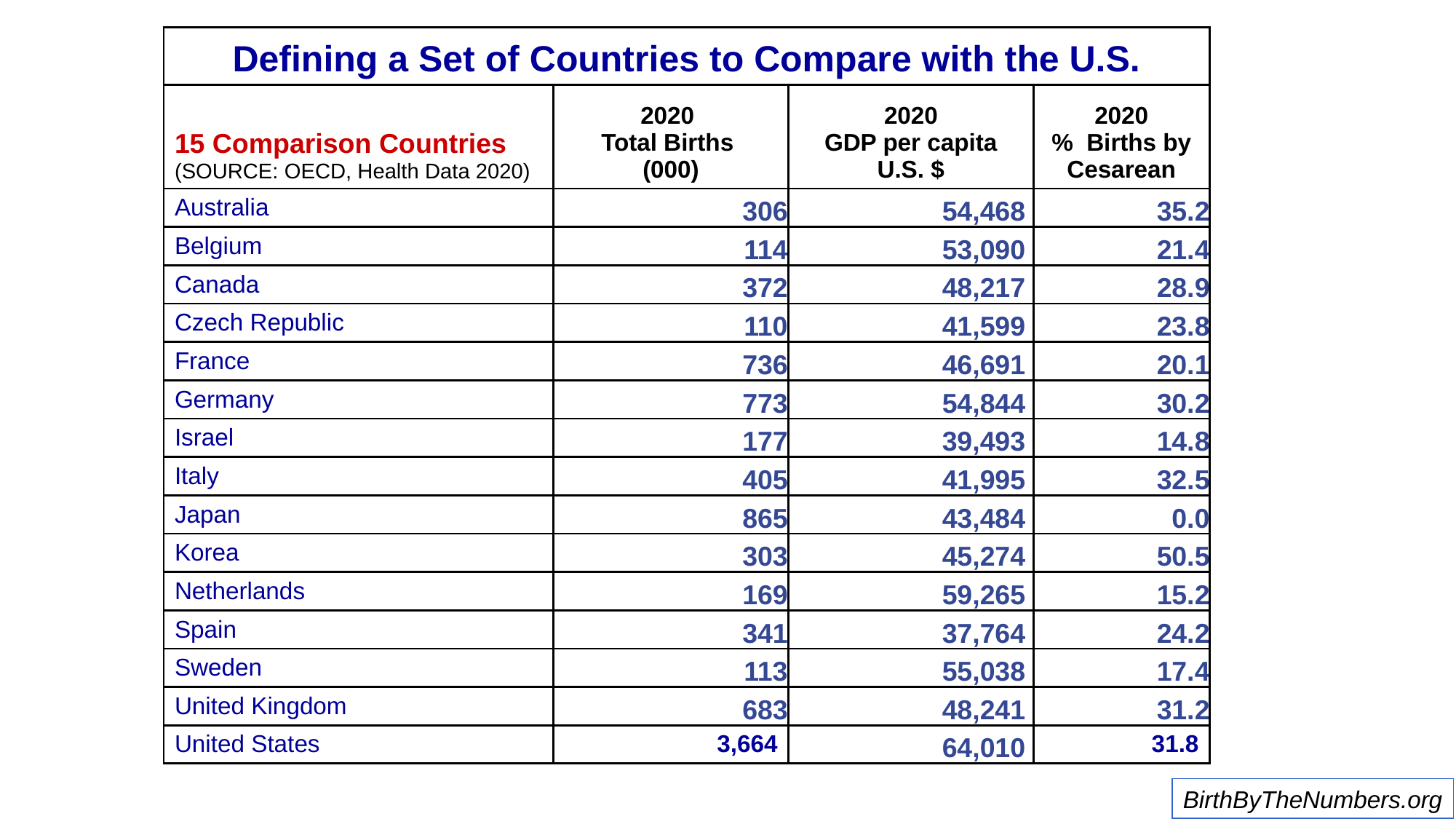

| Defining a Set of Countries to Compare with the U.S. |  |  |  |
| --- | --- | --- | --- |
| 15 Comparison Countries (SOURCE: OECD, Health Data 2020) | 2020 Total Births (000) | 2020 GDP per capita U.S. $ | 2020 % Births by Cesarean |
| Australia | 306 | 54,468 | 35.2 |
| Belgium | 114 | 53,090 | 21.4 |
| Canada | 372 | 48,217 | 28.9 |
| Czech Republic | 110 | 41,599 | 23.8 |
| France | 736 | 46,691 | 20.1 |
| Germany | 773 | 54,844 | 30.2 |
| Israel | 177 | 39,493 | 14.8 |
| Italy | 405 | 41,995 | 32.5 |
| Japan | 865 | 43,484 | 0.0 |
| Korea | 303 | 45,274 | 50.5 |
| Netherlands | 169 | 59,265 | 15.2 |
| Spain | 341 | 37,764 | 24.2 |
| Sweden | 113 | 55,038 | 17.4 |
| United Kingdom | 683 | 48,241 | 31.2 |
| United States | 3,664 | 64,010 | 31.8 |
BirthByTheNumbers.org